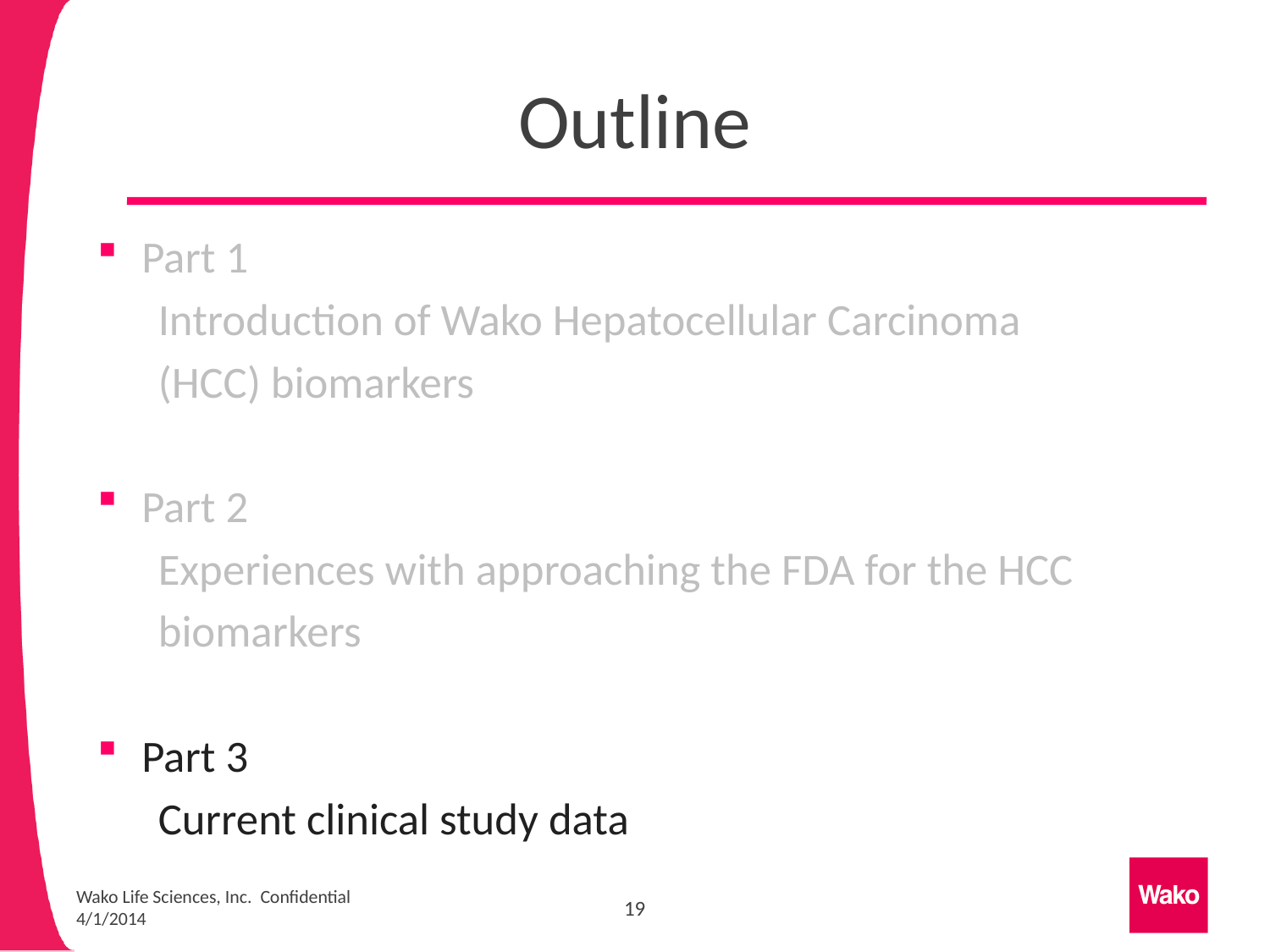

# Outline
Part 1
      Introduction of Wako Hepatocellular Carcinoma
      (HCC) biomarkers

Part 2
      Experiences with approaching the FDA for the HCC
      biomarkers

Part 3
      Current clinical study data
19
Wako Life Sciences, Inc.  Confidential 4/1/2014